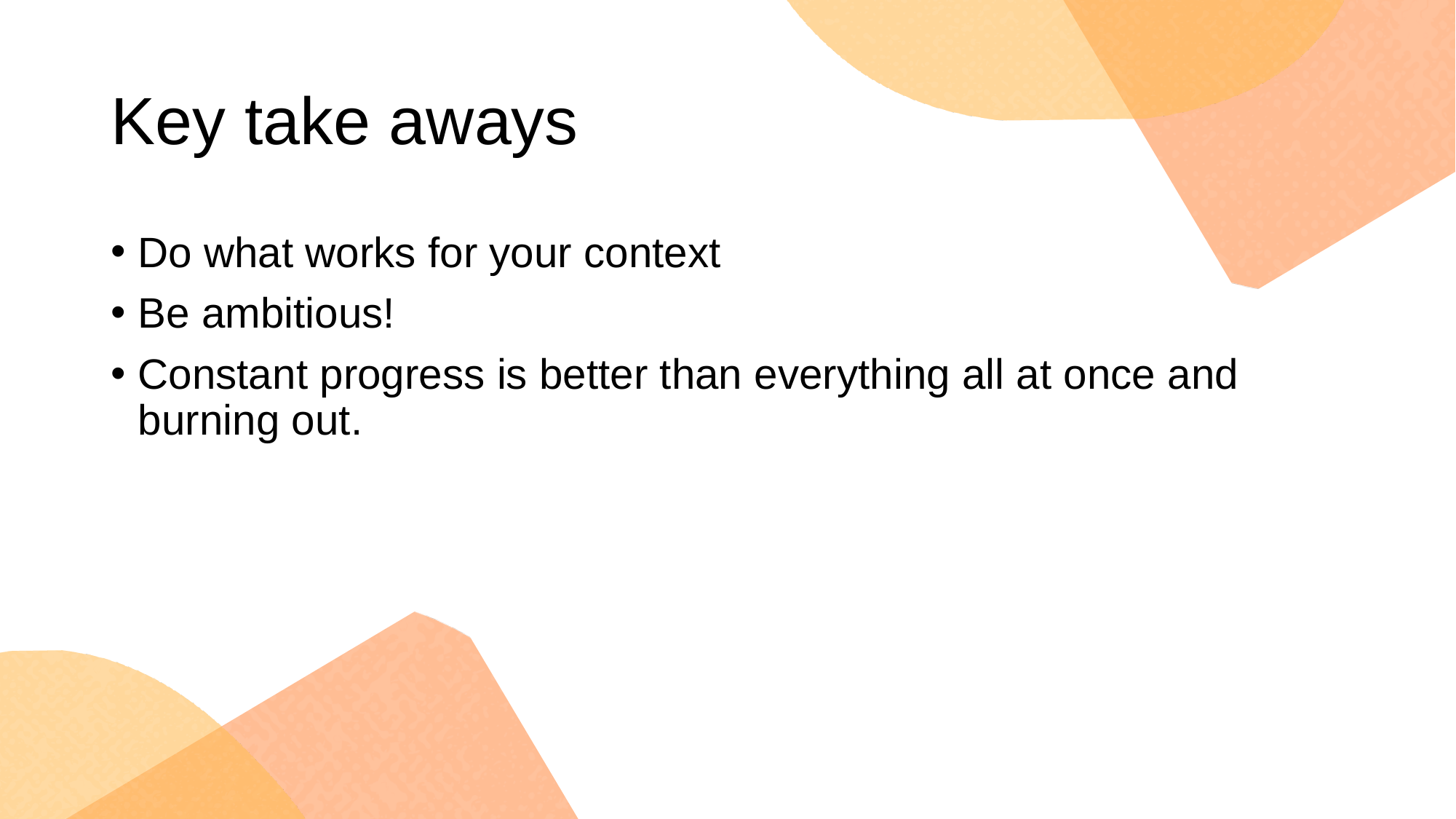

# Key take aways
Do what works for your context
Be ambitious!
Constant progress is better than everything all at once and burning out.